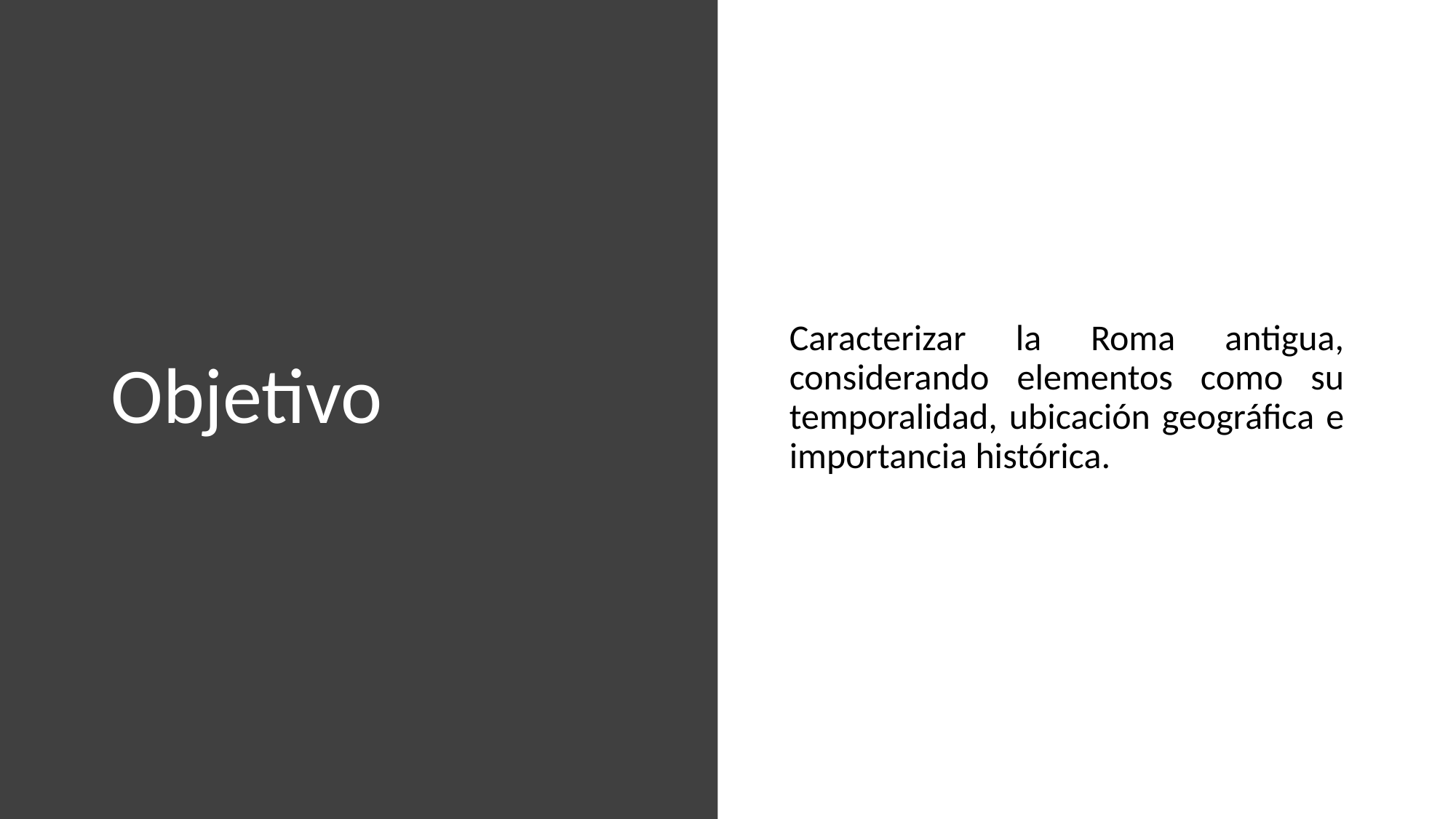

# Objetivo
Caracterizar la Roma antigua, considerando elementos como su temporalidad, ubicación geográfica e importancia histórica.